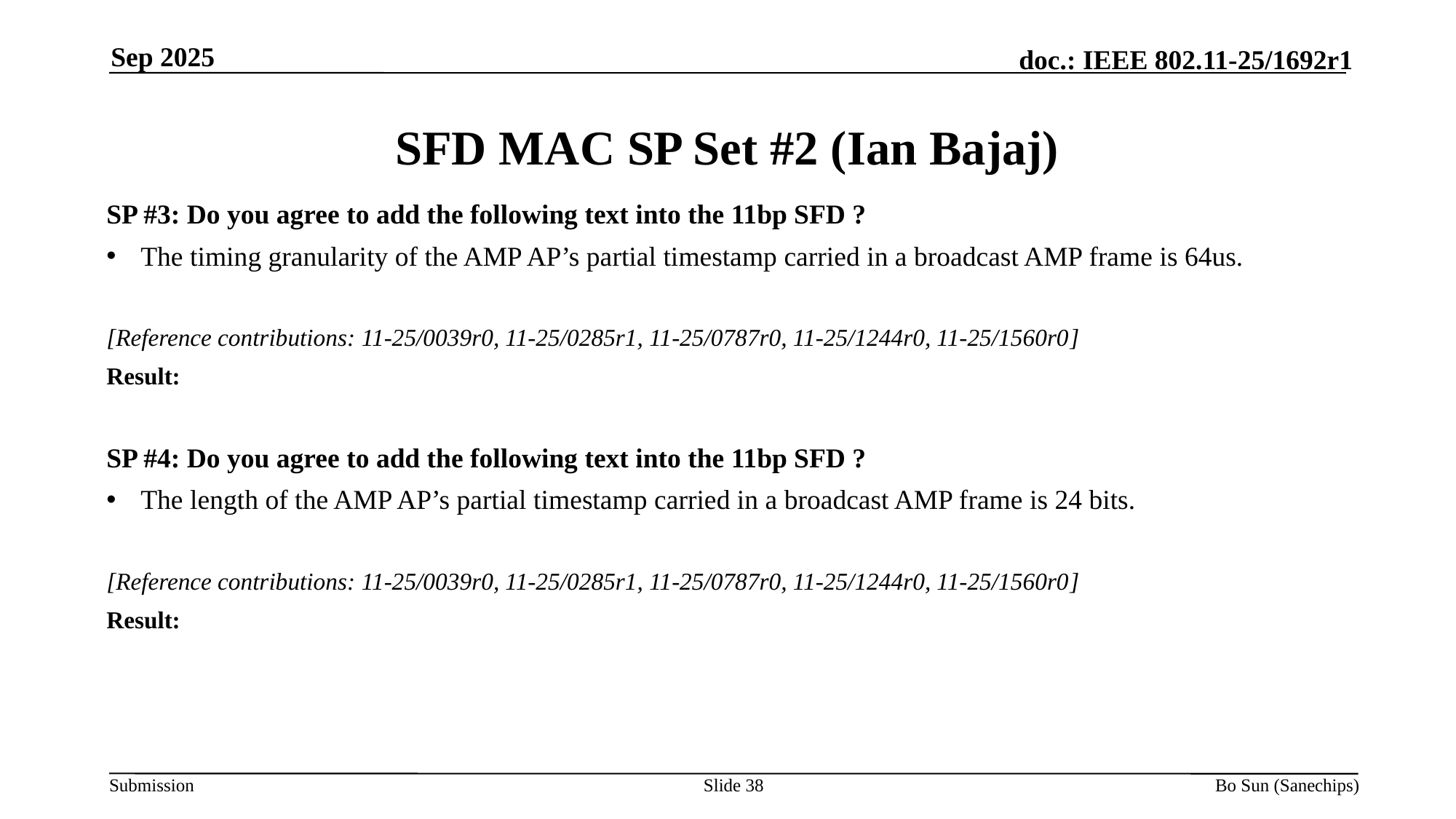

Sep 2025
# SFD MAC SP Set #2 (Ian Bajaj)
SP #3: Do you agree to add the following text into the 11bp SFD ?
The timing granularity of the AMP AP’s partial timestamp carried in a broadcast AMP frame is 64us.

[Reference contributions: 11-25/0039r0, 11-25/0285r1, 11-25/0787r0, 11-25/1244r0, 11-25/1560r0]
Result:

SP #4: Do you agree to add the following text into the 11bp SFD ?
The length of the AMP AP’s partial timestamp carried in a broadcast AMP frame is 24 bits.

[Reference contributions: 11-25/0039r0, 11-25/0285r1, 11-25/0787r0, 11-25/1244r0, 11-25/1560r0]
Result:
Slide 38
Bo Sun (Sanechips)